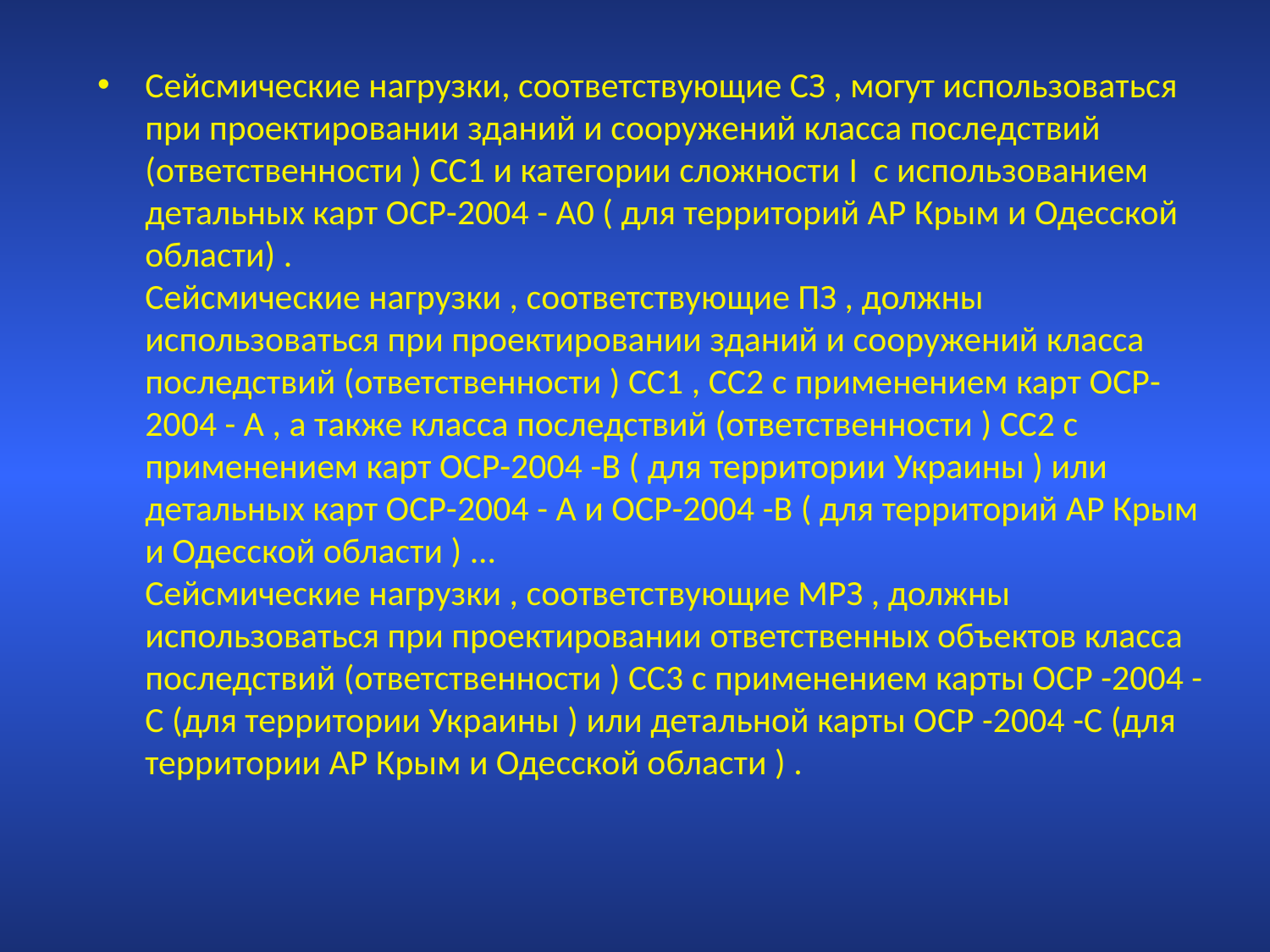

Сейсмические нагрузки, соответствующие СЗ , могут использоваться при проектировании зданий и сооружений класса последствий (ответственности ) СС1 и категории сложности I  с использованием детальных карт ОСР-2004 - А0 ( для территорий АР Крым и Одесской области) .
Сейсмические нагрузки , соответствующие ПЗ , должны использоваться при проектировании зданий и сооружений класса последствий (ответственности ) СС1 , СС2 с применением карт ОСР-2004 - А , а также класса последствий (ответственности ) СС2 с применением карт ОСР-2004 -В ( для территории Украины ) или детальных карт ОСР-2004 - А и ОСР-2004 -В ( для территорий АР Крым и Одесской области ) ...
Сейсмические нагрузки , соответствующие МРЗ , должны использоваться при проектировании ответственных объектов класса последствий (ответственности ) СС3 с применением карты ОСР -2004 - С (для территории Украины ) или детальной карты ОСР -2004 -С (для территории АР Крым и Одесской области ) .